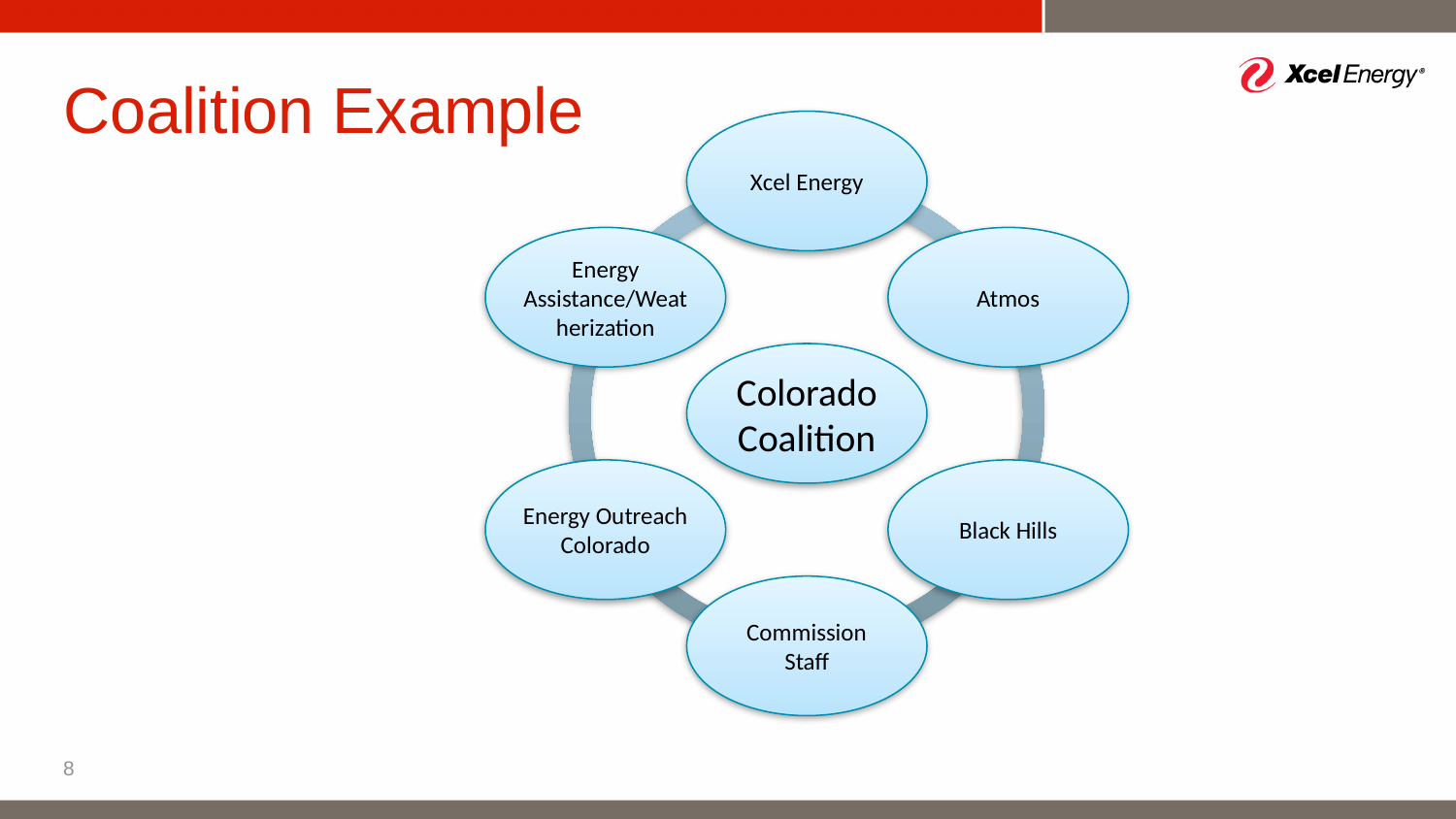

# Coalition Example
Colorado Coalition
Xcel Energy
Atmos
Black Hills
Commission Staff
Energy Outreach Colorado
Energy Assistance/Weatherization
8